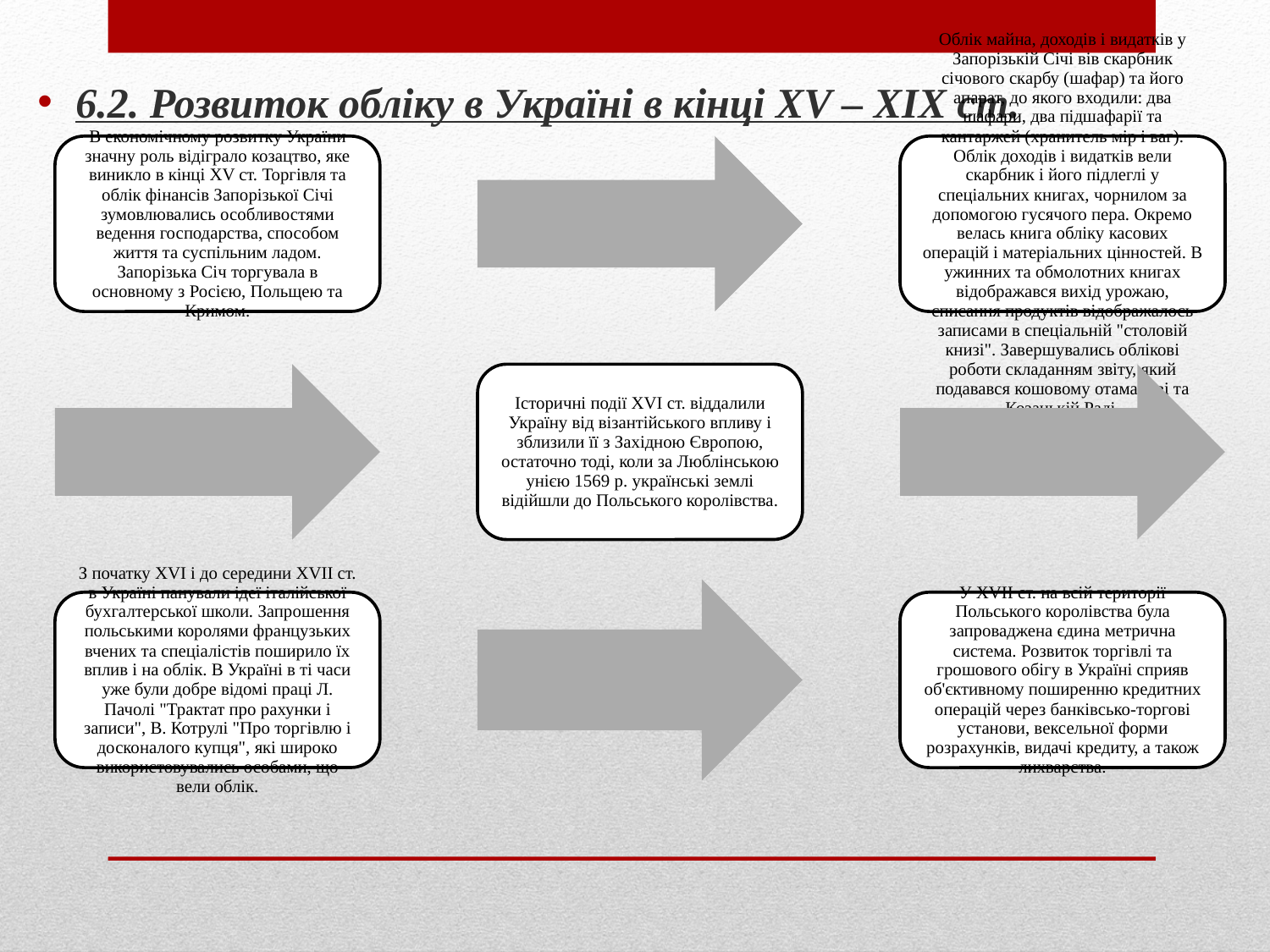

6.2. Розвиток обліку в Україні в кінці ХV – ХІХ ст.
В економічному розвитку України значну роль відіграло козацтво, яке виникло в кінці XV ст. Торгівля та облік фінансів Запорізької Січі зумовлювались особливостями ведення господарства, способом життя та суспільним ладом. Запорізька Січ торгувала в основному з Росією, Польщею та Кримом.
Облік майна, доходів і видатків у Запорізькій Січі вів скарбник січового скарбу (шафар) та його апарат, до якого входили: два шафари, два підшафарії та кантаржей (хранитель мір і ваг). Облік доходів і видатків вели скарбник і його підлеглі у спеціальних книгах, чорнилом за допомогою гусячого пера. Окремо велась книга обліку касових операцій і матеріальних цінностей. В ужинних та обмолотних книгах відображався вихід урожаю, списання продуктів відображалось записами в спеціальній "столовій книзі". Завершувались облікові роботи складанням звіту, який подавався кошовому отаманові та Козацькій Раді.
Історичні події XVI ст. віддалили Україну від візантійського впливу і зблизили її з Західною Європою, остаточно тоді, коли за Люблінською унією 1569 р. українські землі відійшли до Польського королівства.
З початку XVI і до середини XVII ст. в Україні панували ідеї італійської бухгалтерської школи. Запрошення польськими королями французьких вчених та спеціалістів поширило їх вплив і на облік. В Україні в ті часи уже були добре відомі праці Л. Пачолі "Трактат про рахунки і записи", В. Котрулі "Про торгівлю і досконалого купця", які широко використовувались особами, що вели облік.
У XVII ст. на всій території Польського королівства була запроваджена єдина метрична система. Розвиток торгівлі та грошового обігу в Україні сприяв об'єктивному поширенню кредитних операцій через банківсько-торгові установи, вексельної форми розрахунків, видачі кредиту, а також лихварства.
#